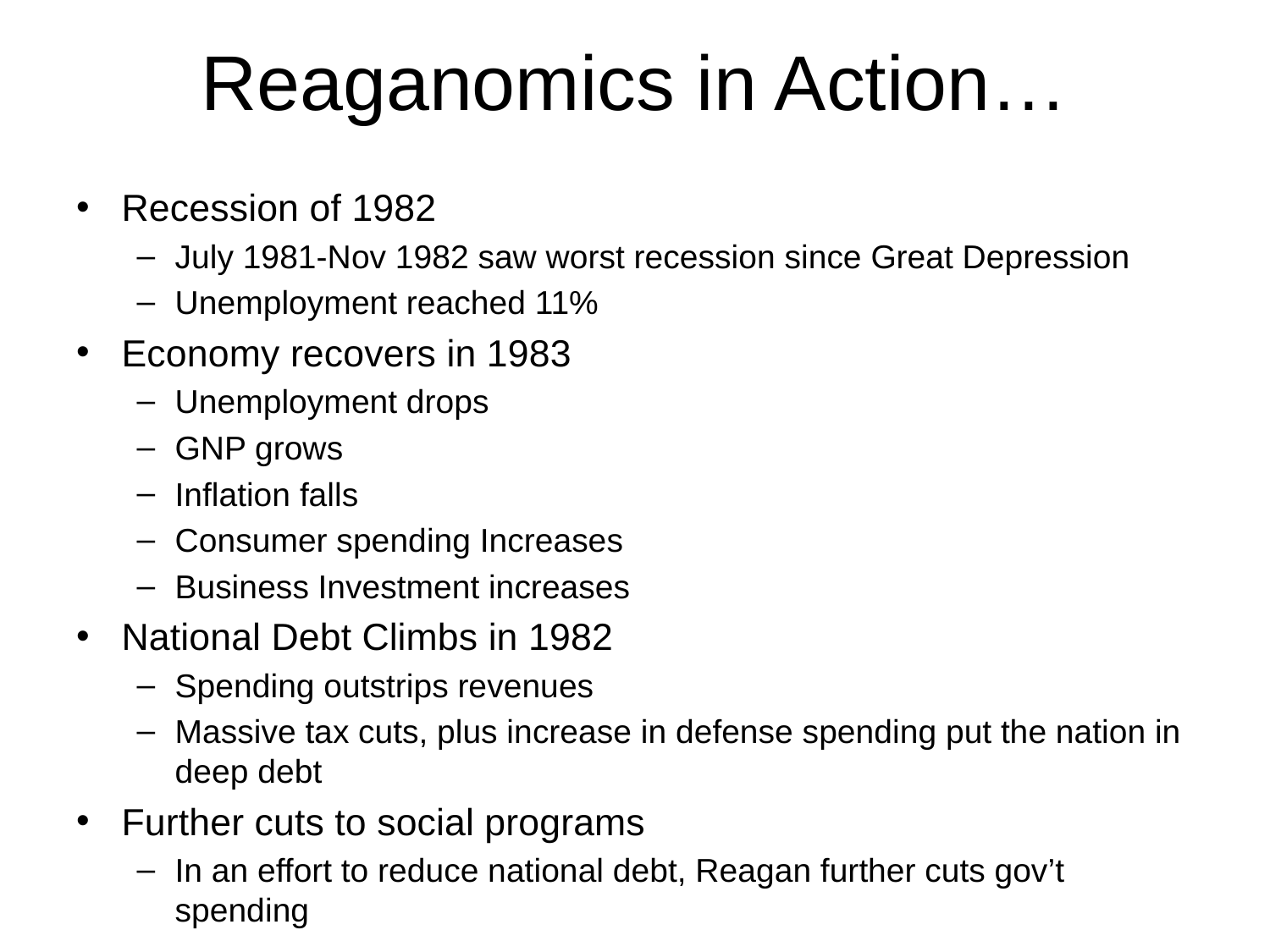

# Reaganomics in Action…
Recession of 1982
July 1981-Nov 1982 saw worst recession since Great Depression
Unemployment reached 11%
Economy recovers in 1983
Unemployment drops
GNP grows
Inflation falls
Consumer spending Increases
Business Investment increases
National Debt Climbs in 1982
Spending outstrips revenues
Massive tax cuts, plus increase in defense spending put the nation in deep debt
Further cuts to social programs
In an effort to reduce national debt, Reagan further cuts gov’t spending